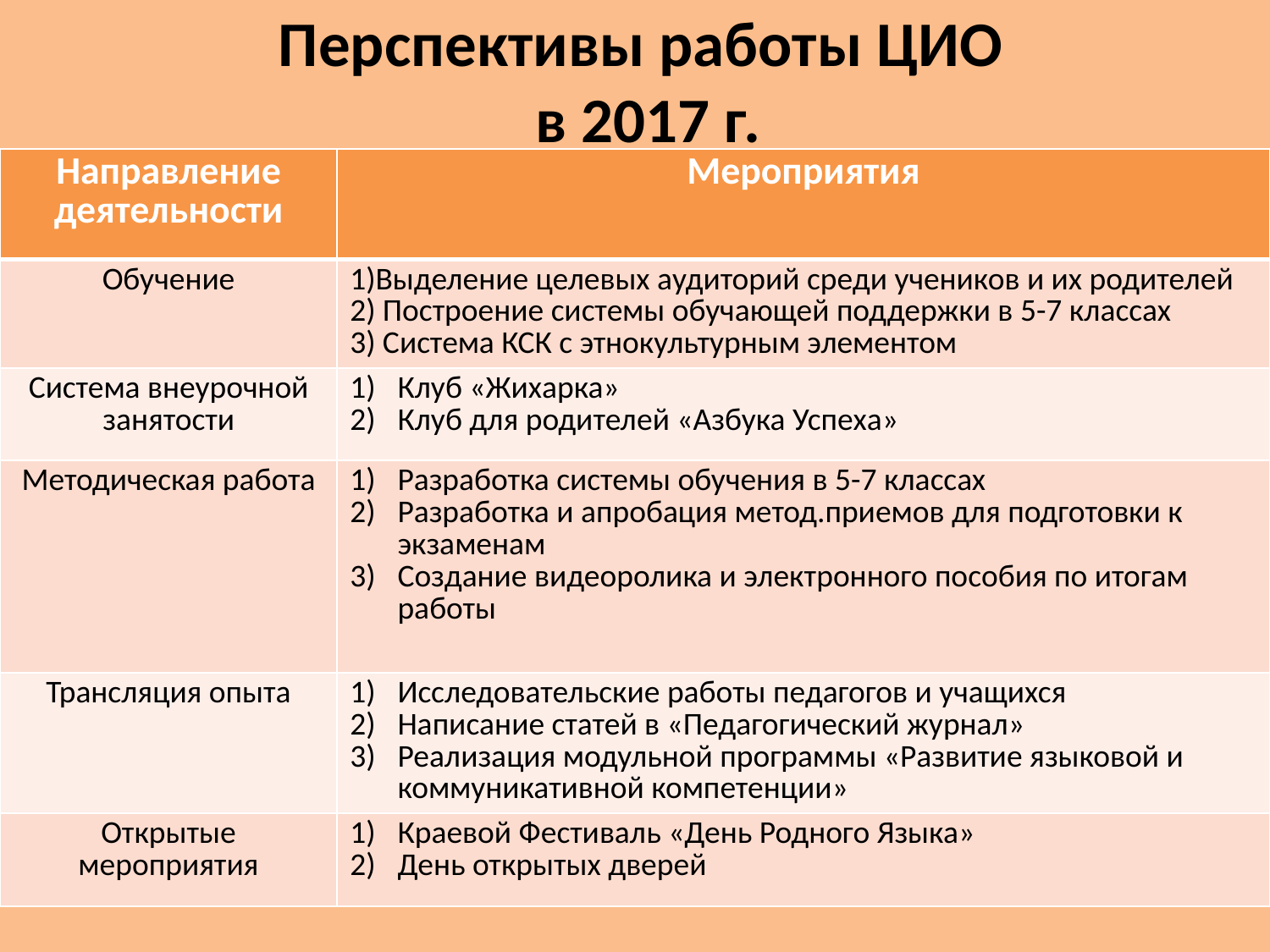

# Перспективы работы ЦИО в 2017 г.
| Направление деятельности | Мероприятия |
| --- | --- |
| Обучение | 1)Выделение целевых аудиторий среди учеников и их родителей 2) Построение системы обучающей поддержки в 5-7 классах 3) Система КСК с этнокультурным элементом |
| Система внеурочной занятости | Клуб «Жихарка» Клуб для родителей «Азбука Успеха» |
| Методическая работа | Разработка системы обучения в 5-7 классах Разработка и апробация метод.приемов для подготовки к экзаменам Создание видеоролика и электронного пособия по итогам работы |
| Трансляция опыта | Исследовательские работы педагогов и учащихся Написание статей в «Педагогический журнал» Реализация модульной программы «Развитие языковой и коммуникативной компетенции» |
| Открытые мероприятия | Краевой Фестиваль «День Родного Языка» День открытых дверей |